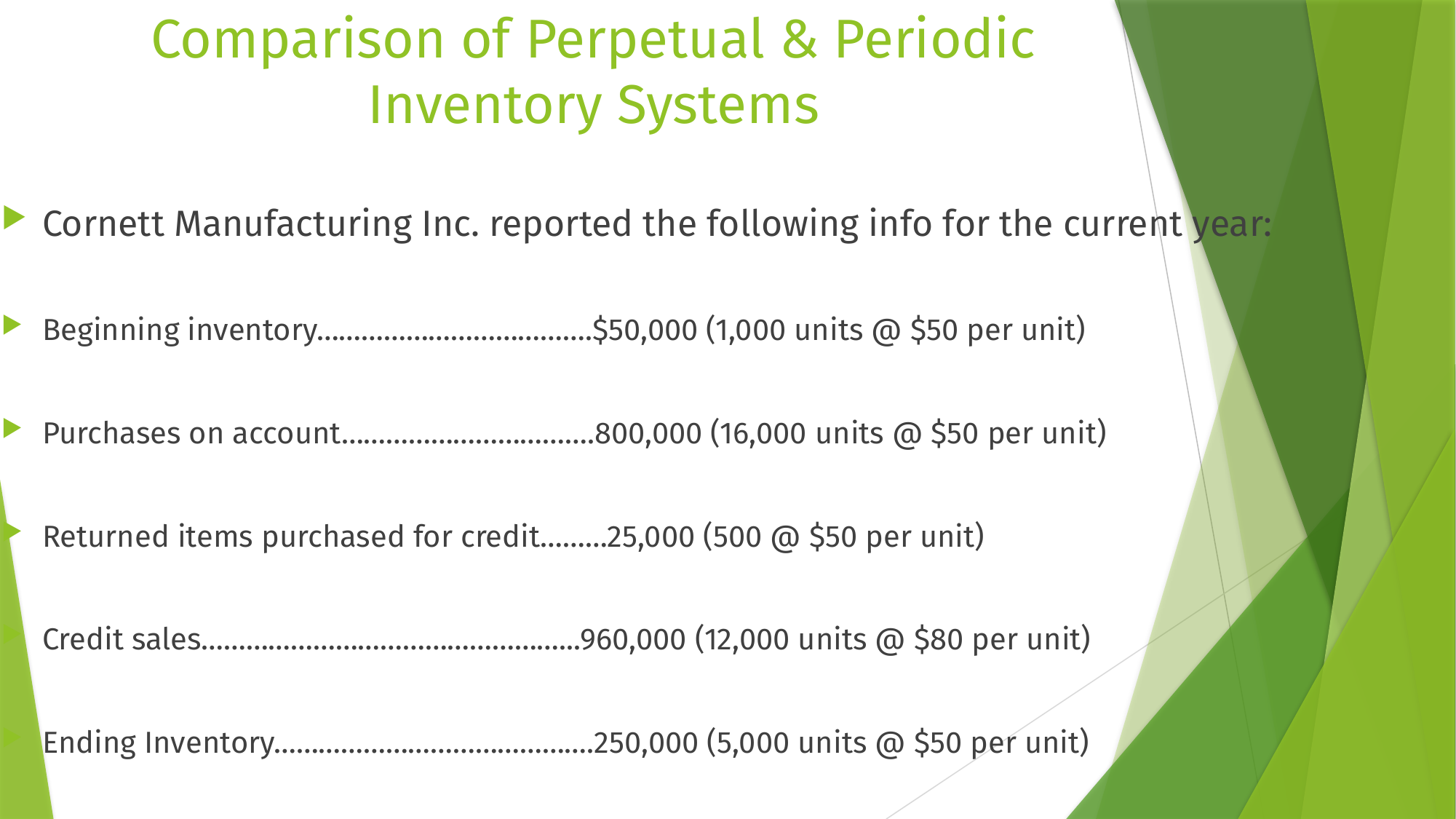

# Comparison of Perpetual & Periodic Inventory Systems
Cornett Manufacturing Inc. reported the following info for the current year:

Beginning inventory……………………………….$50,000 (1,000 units @ $50 per unit)

Purchases on account…………………………….800,000 (16,000 units @ $50 per unit)

Returned items purchased for credit………25,000 (500 @ $50 per unit)

Credit sales…………………………………………...960,000 (12,000 units @ $80 per unit)

Ending Inventory…………………………………….250,000 (5,000 units @ $50 per unit)